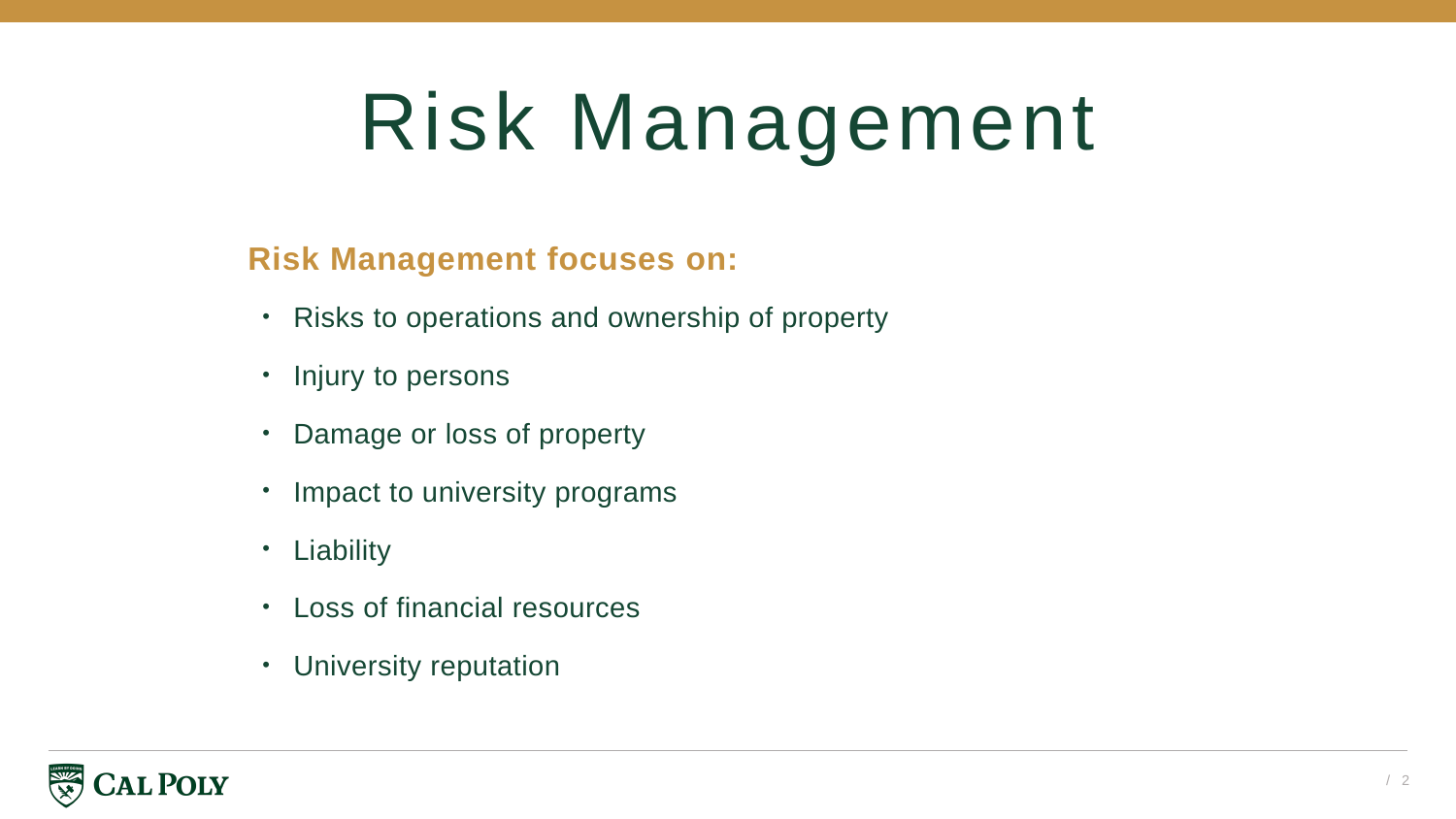

# Risk Management
Risk Management focuses on:
Risks to operations and ownership of property
Injury to persons
Damage or loss of property
Impact to university programs
Liability
Loss of financial resources
University reputation
/   2